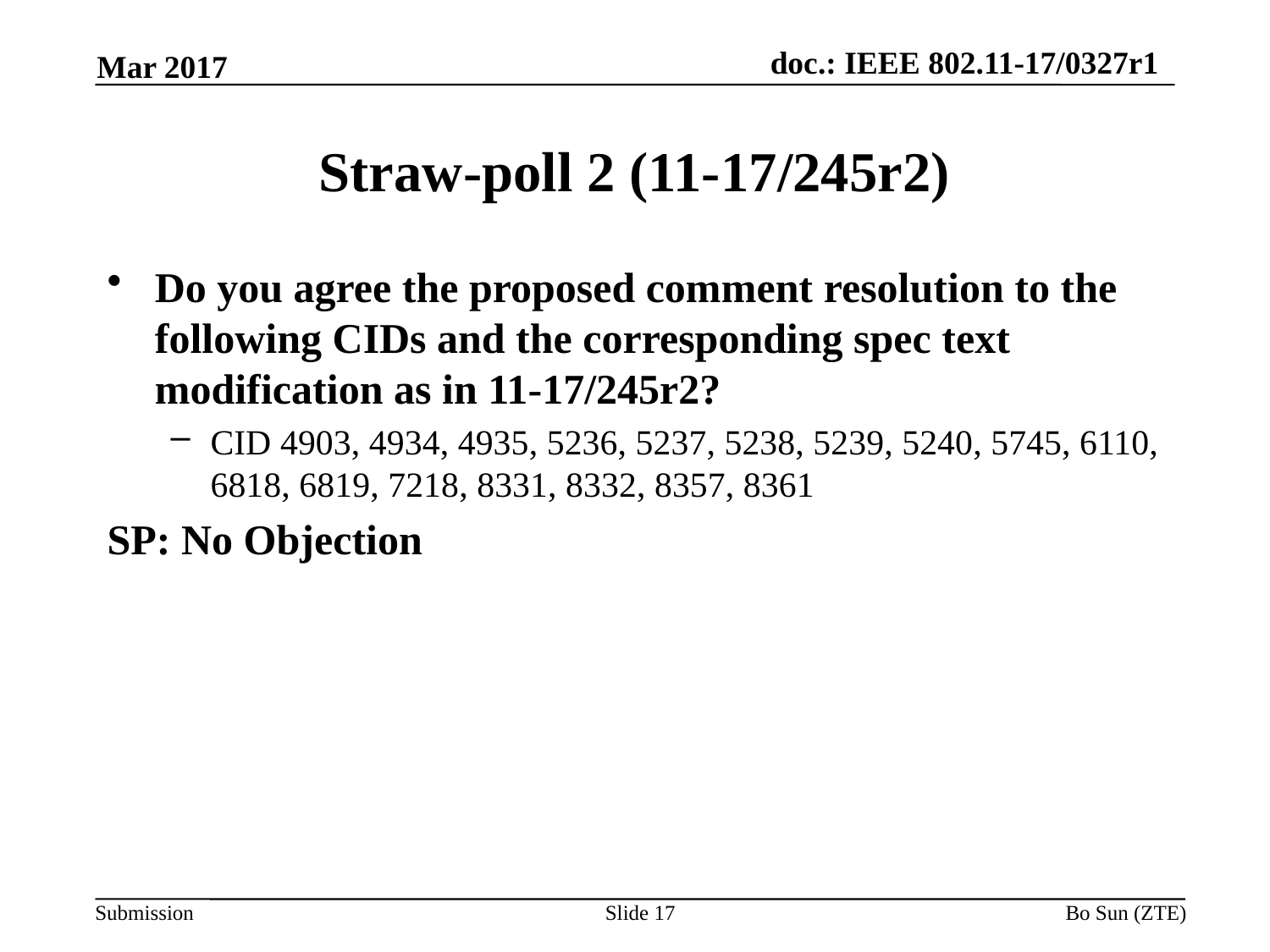

Mar 2017
# Straw-poll 2 (11-17/245r2)
Do you agree the proposed comment resolution to the following CIDs and the corresponding spec text modification as in 11-17/245r2?
CID 4903, 4934, 4935, 5236, 5237, 5238, 5239, 5240, 5745, 6110, 6818, 6819, 7218, 8331, 8332, 8357, 8361
SP: No Objection

Slide 17
Bo Sun (ZTE)